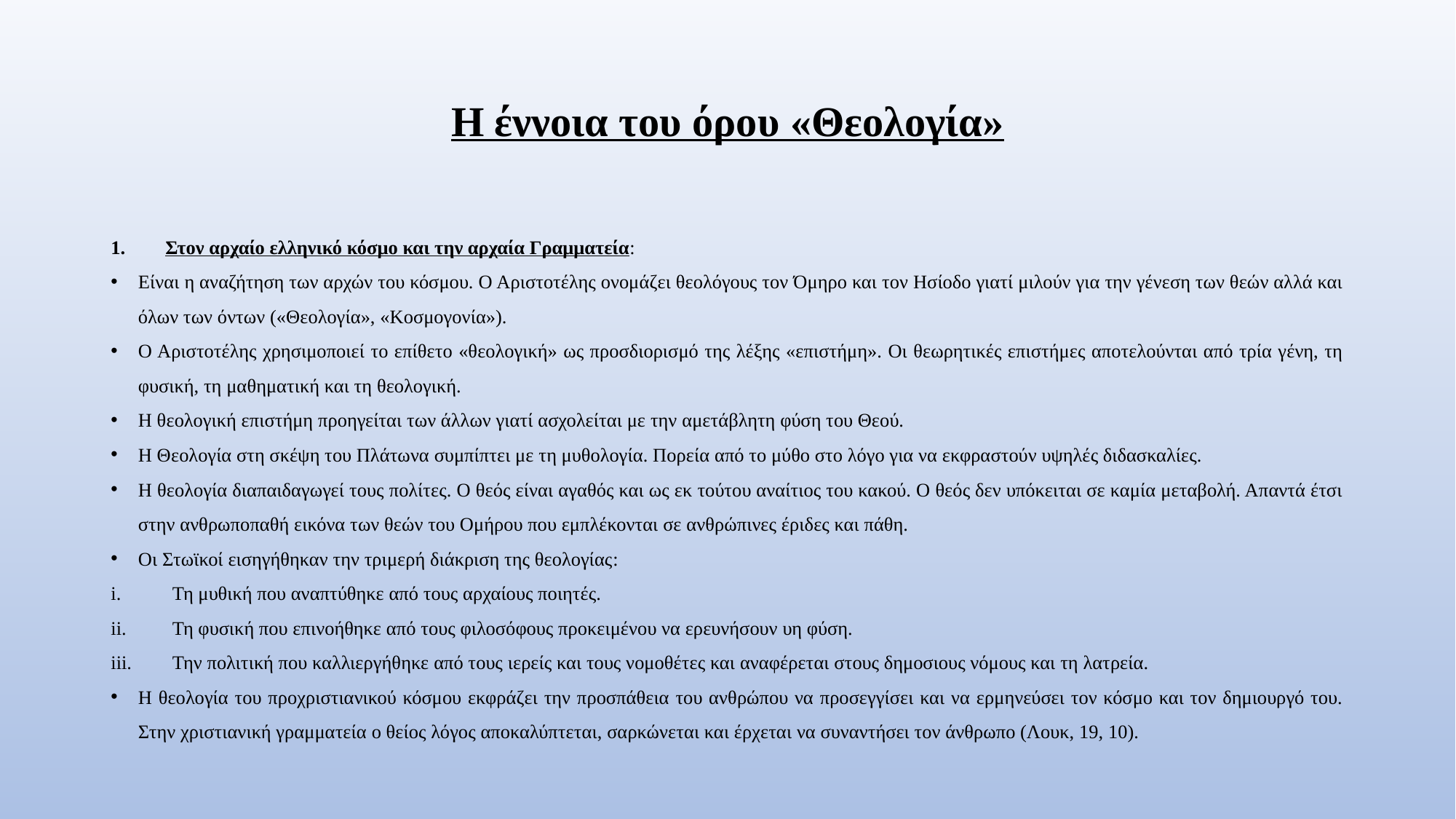

# Η έννοια του όρου «Θεολογία»
Στον αρχαίο ελληνικό κόσμο και την αρχαία Γραμματεία:
Είναι η αναζήτηση των αρχών του κόσμου. Ο Αριστοτέλης ονομάζει θεολόγους τον Όμηρο και τον Ησίοδο γιατί μιλούν για την γένεση των θεών αλλά και όλων των όντων («Θεολογία», «Κοσμογονία»).
Ο Αριστοτέλης χρησιμοποιεί το επίθετο «θεολογική» ως προσδιορισμό της λέξης «επιστήμη». Οι θεωρητικές επιστήμες αποτελούνται από τρία γένη, τη φυσική, τη μαθηματική και τη θεολογική.
Η θεολογική επιστήμη προηγείται των άλλων γιατί ασχολείται με την αμετάβλητη φύση του Θεού.
Η Θεολογία στη σκέψη του Πλάτωνα συμπίπτει με τη μυθολογία. Πορεία από το μύθο στο λόγο για να εκφραστούν υψηλές διδασκαλίες.
Η θεολογία διαπαιδαγωγεί τους πολίτες. Ο θεός είναι αγαθός και ως εκ τούτου αναίτιος του κακού. Ο θεός δεν υπόκειται σε καμία μεταβολή. Απαντά έτσι στην ανθρωποπαθή εικόνα των θεών του Ομήρου που εμπλέκονται σε ανθρώπινες έριδες και πάθη.
Οι Στωϊκοί εισηγήθηκαν την τριμερή διάκριση της θεολογίας:
Τη μυθική που αναπτύθηκε από τους αρχαίους ποιητές.
Τη φυσική που επινοήθηκε από τους φιλοσόφους προκειμένου να ερευνήσουν υη φύση.
Την πολιτική που καλλιεργήθηκε από τους ιερείς και τους νομοθέτες και αναφέρεται στους δημοσιους νόμους και τη λατρεία.
Η θεολογία του προχριστιανικού κόσμου εκφράζει την προσπάθεια του ανθρώπου να προσεγγίσει και να ερμηνεύσει τον κόσμο και τον δημιουργό του. Στην χριστιανική γραμματεία ο θείος λόγος αποκαλύπτεται, σαρκώνεται και έρχεται να συναντήσει τον άνθρωπο (Λουκ, 19, 10).